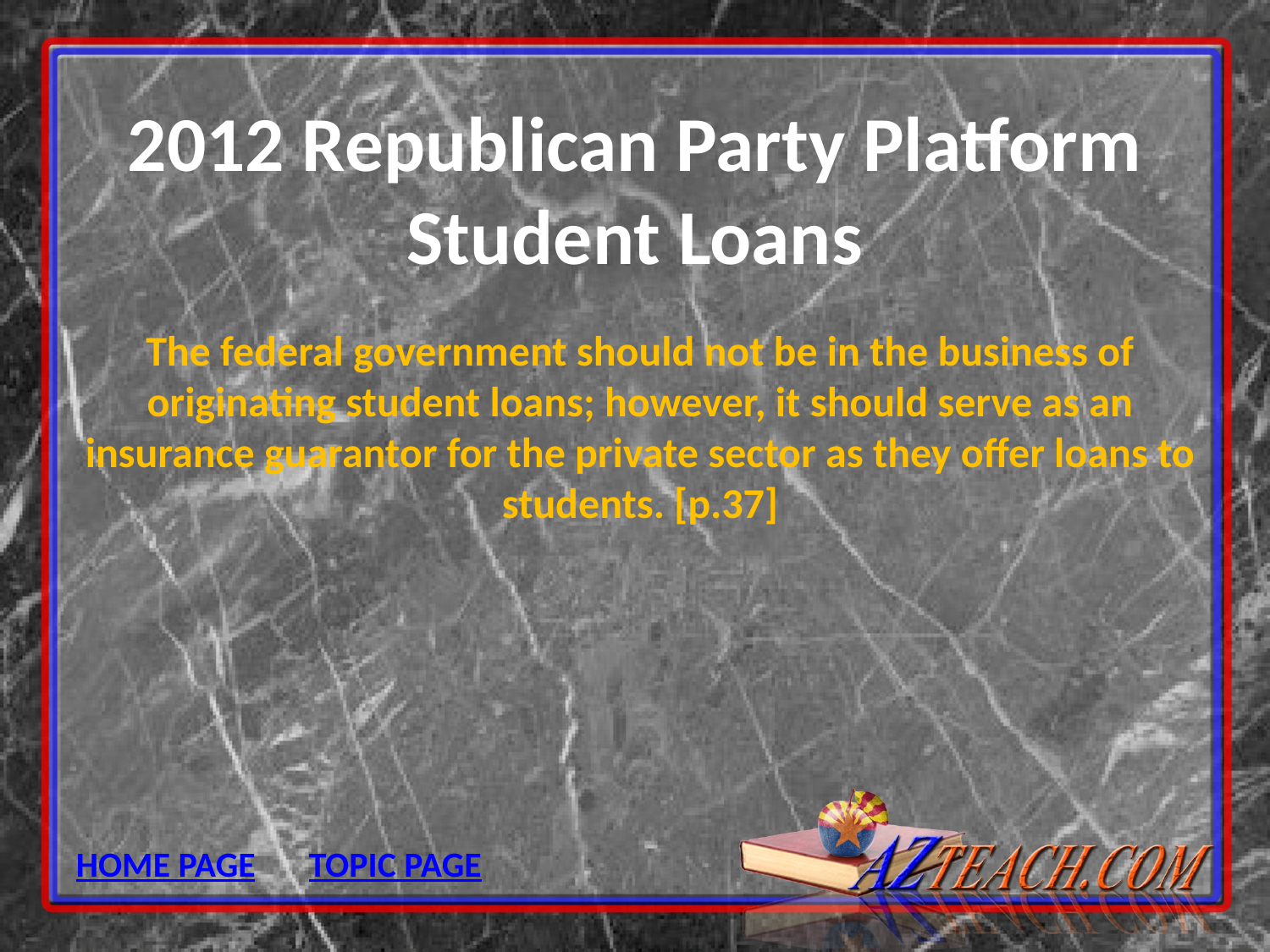

# 2012 Republican Party Platform Student Loans
The federal government should not be in the business of originating student loans; however, it should serve as an insurance guarantor for the private sector as they offer loans to students. [p.37]
HOME PAGE
TOPIC PAGE